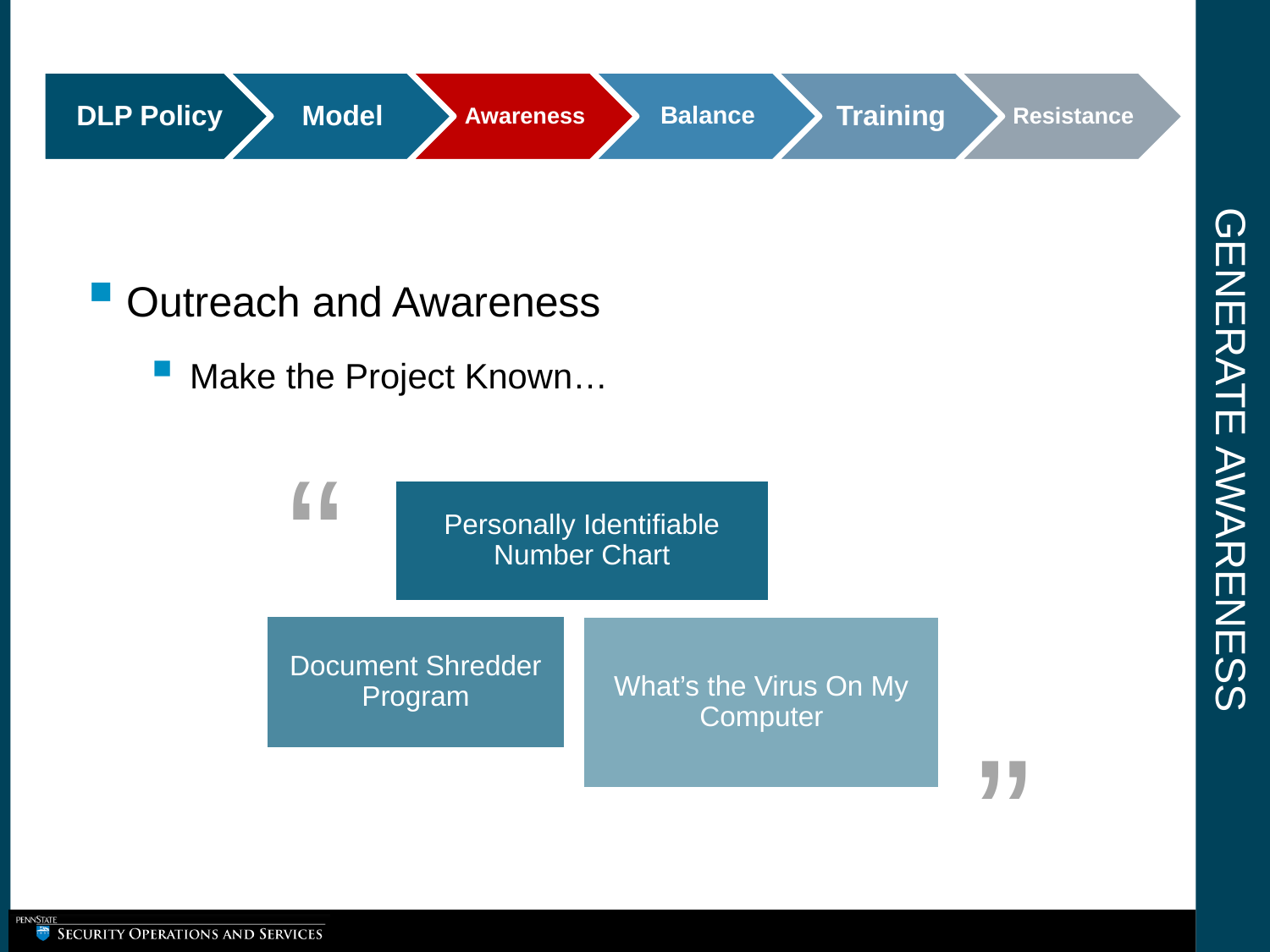

DLP Policy
Model
Awareness
Balance
Training
Resistance
# Generate Awareness
Outreach and Awareness
Make the Project Known…

Personally Identifiable Number Chart
Document Shredder Program
What’s the Virus On My Computer
“
”